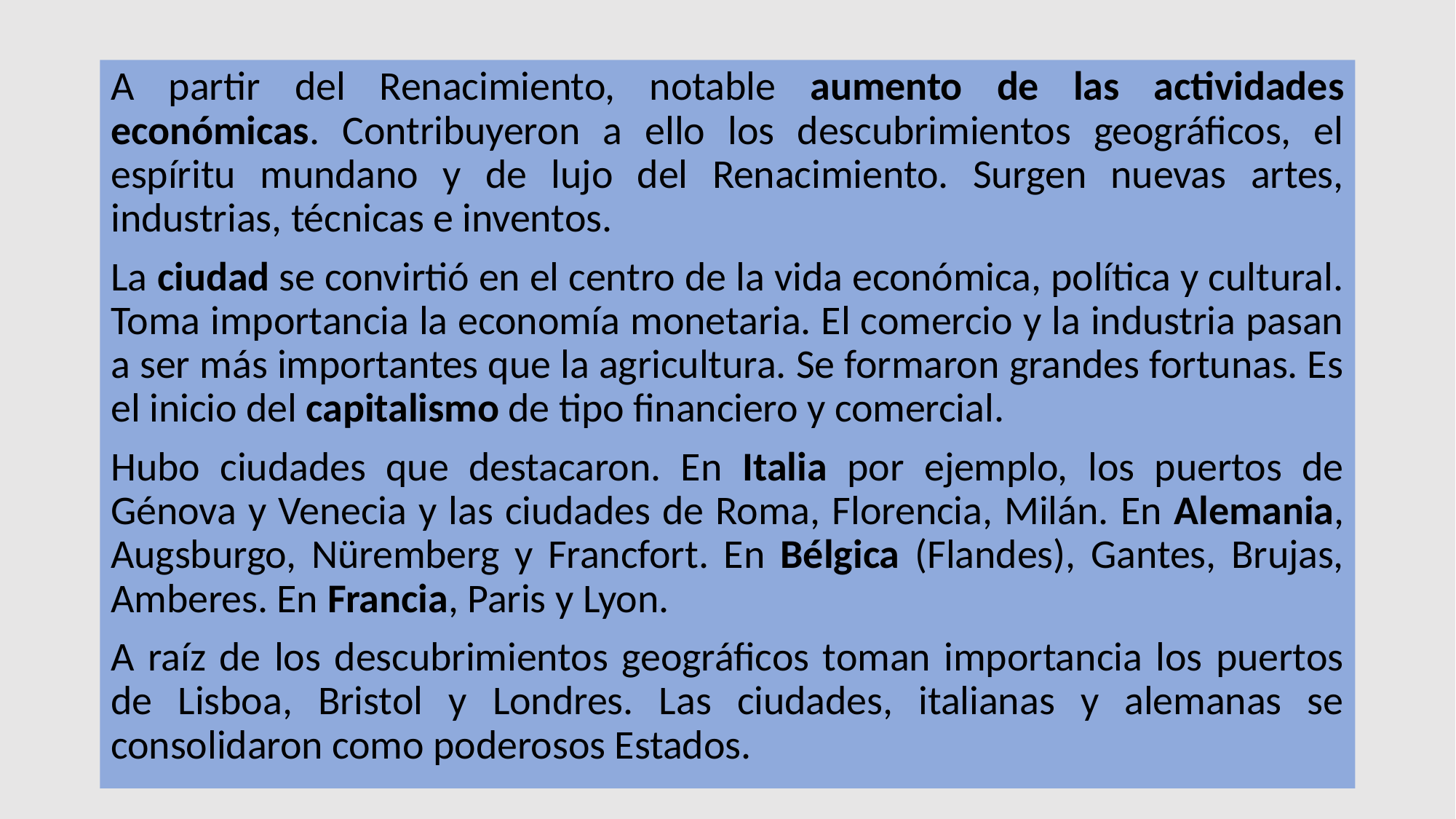

A partir del Renacimiento, notable aumento de las actividades económicas. Contribuyeron a ello los descubrimientos geográficos, el espíritu mundano y de lujo del Renacimiento. Surgen nuevas artes, industrias, técnicas e inventos.
La ciudad se convirtió en el centro de la vida económica, política y cultural. Toma importancia la economía monetaria. El comercio y la industria pasan a ser más importantes que la agricultura. Se formaron grandes fortunas. Es el inicio del capitalismo de tipo financiero y comercial.
Hubo ciudades que destacaron. En Italia por ejemplo, los puertos de Génova y Venecia y las ciudades de Roma, Florencia, Milán. En Alemania, Augsburgo, Nüremberg y Francfort. En Bélgica (Flandes), Gantes, Brujas, Amberes. En Francia, Paris y Lyon.
A raíz de los descubrimientos geográficos toman importancia los puertos de Lisboa, Bristol y Londres. Las ciudades, italianas y alemanas se consolidaron como poderosos Estados.